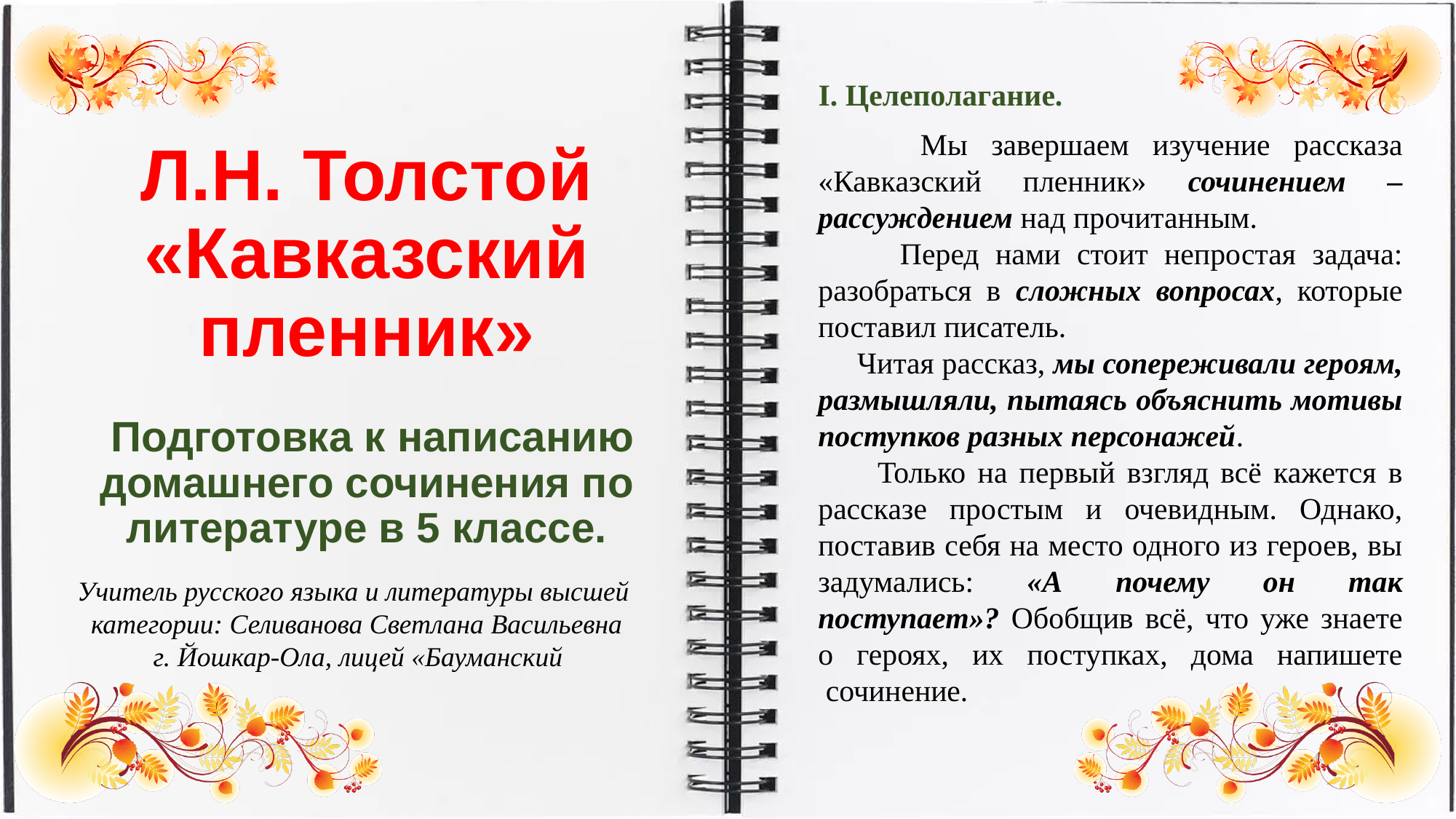

I. Целеполагание.
     Мы завершаем изучение рассказа «Кавказский пленник» сочинением – рассуждением над прочитанным.
     Перед нами стоит непростая задача: разобраться в сложных вопросах, которые поставил писатель.
     Читая рассказ, мы сопереживали героям, размышляли, пытаясь объяснить мотивы поступков разных персонажей.
     Только на первый взгляд всё кажется в рассказе простым и очевидным. Однако, поставив себя на место одного из героев, вы задумались: «А почему он так поступает»? Обобщив всё, что уже знаете о героях, их поступках, дома напишете  сочинение.
# Л.Н. Толстой «Кавказский пленник»
 Подготовка к написанию домашнего сочинения по литературе в 5 классе.
Учитель русского языка и литературы высшей
  категории: Селиванова Светлана Васильевна
           г. Йошкар-Ола, лицей «Бауманский